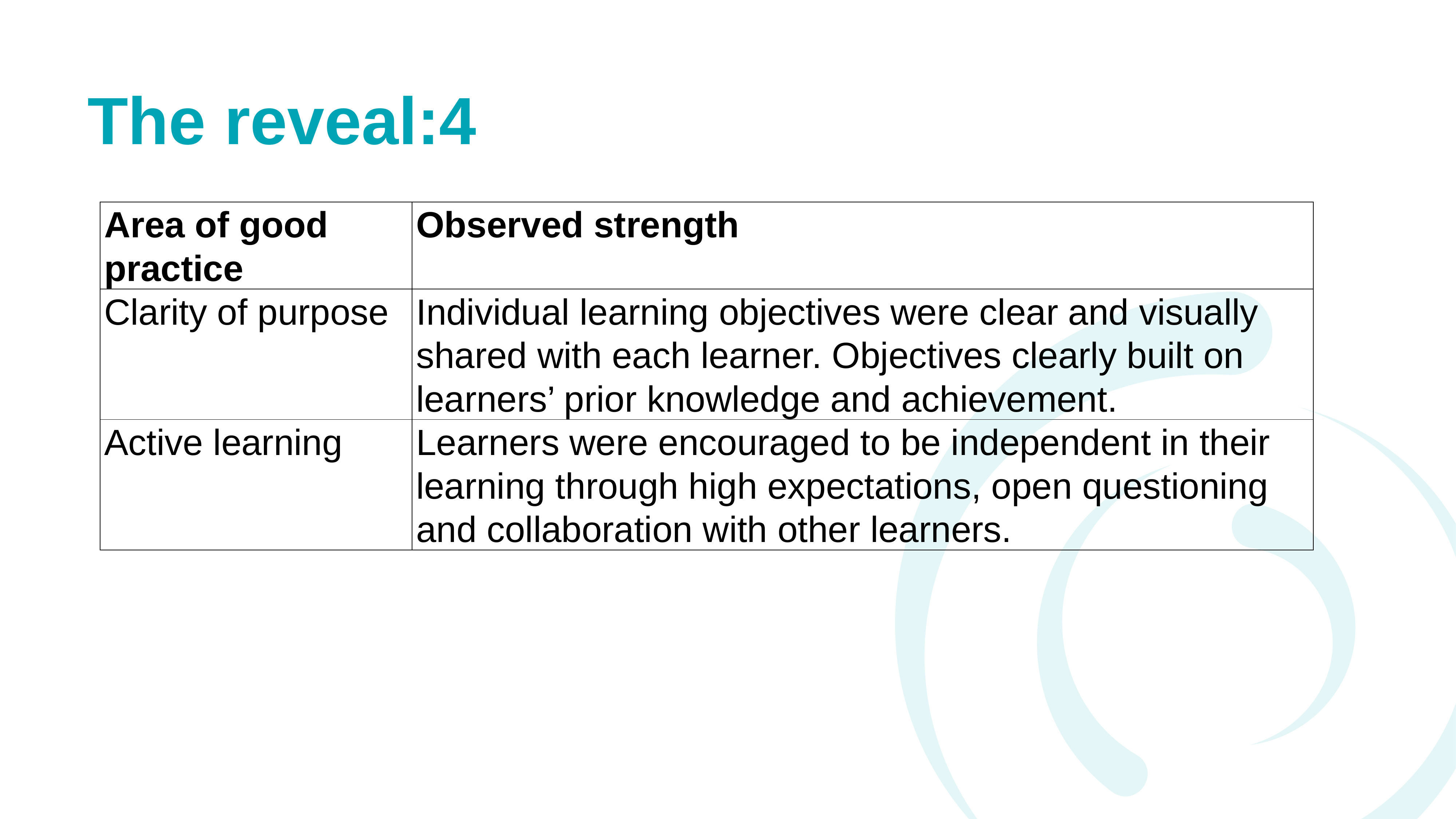

# The reveal:4
| Area of good practice | Observed strength |
| --- | --- |
| Clarity of purpose | Individual learning objectives were clear and visually shared with each learner. Objectives clearly built on learners’ prior knowledge and achievement. |
| Active learning | Learners were encouraged to be independent in their learning through high expectations, open questioning and collaboration with other learners. |